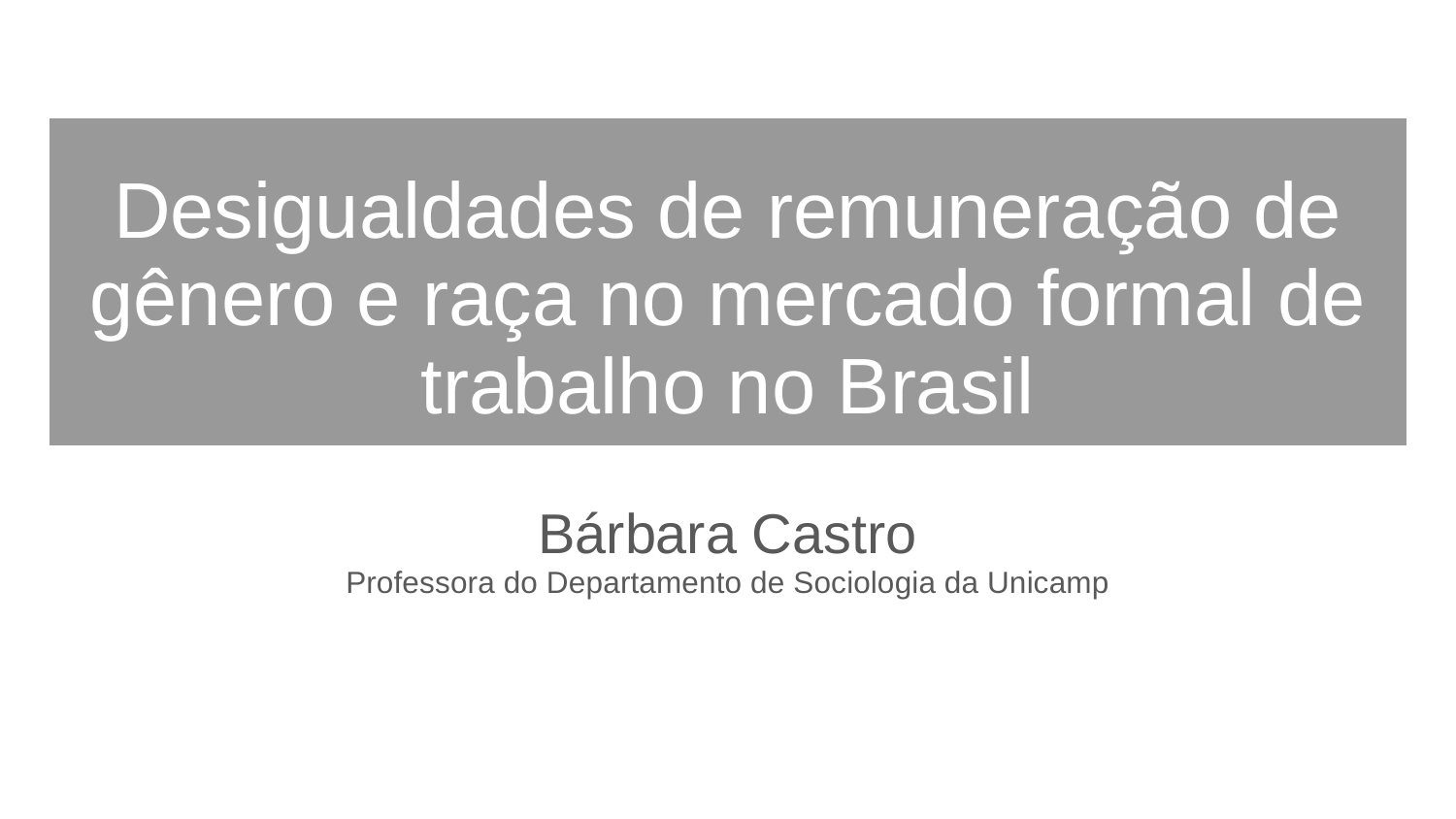

# Desigualdades de remuneração de gênero e raça no mercado formal de trabalho no Brasil
Bárbara Castro
Professora do Departamento de Sociologia da Unicamp